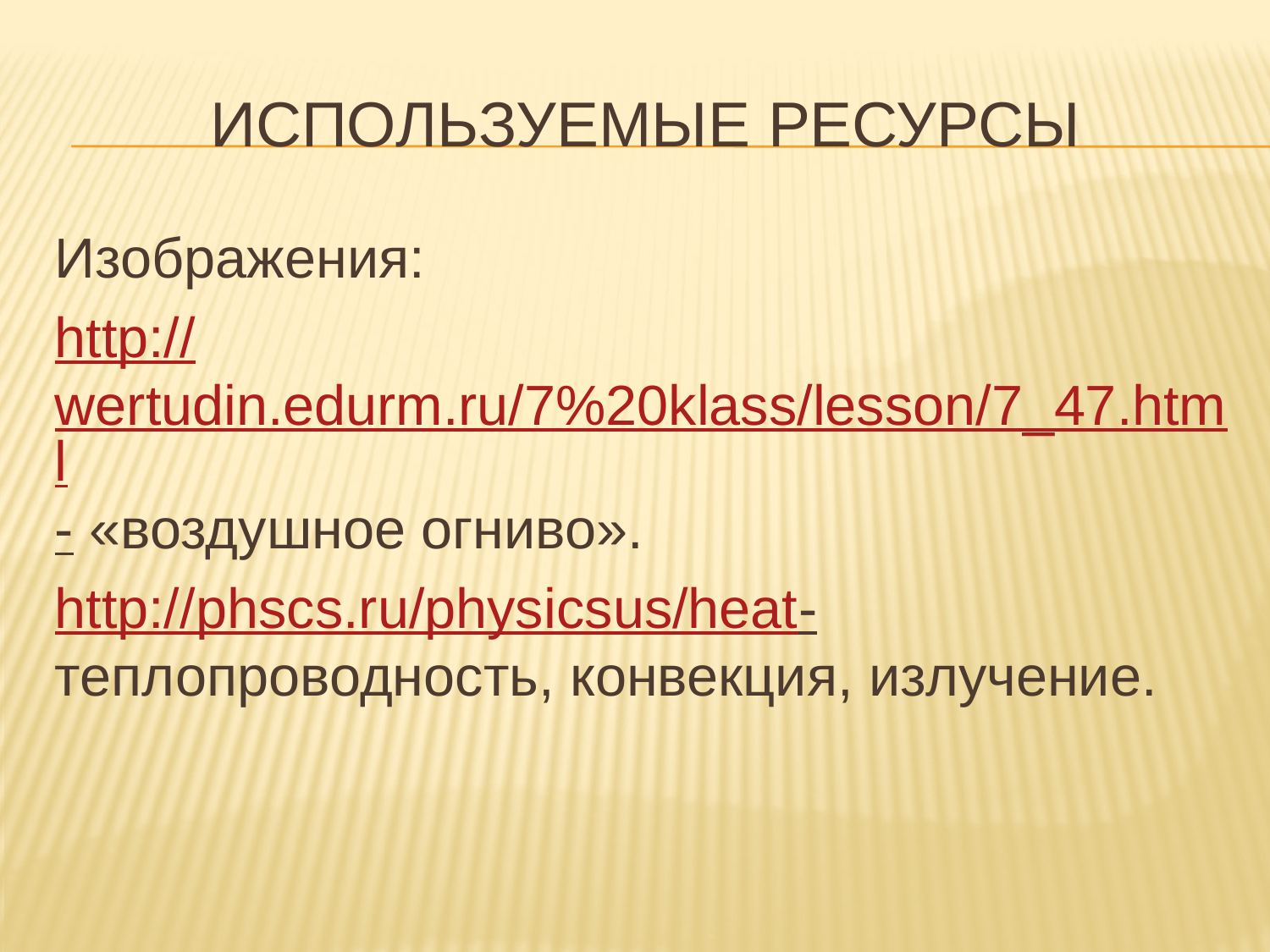

# Используемые ресурсы
Изображения:
http://wertudin.edurm.ru/7%20klass/lesson/7_47.html- «воздушное огниво».
http://phscs.ru/physicsus/heat- теплопроводность, конвекция, излучение.